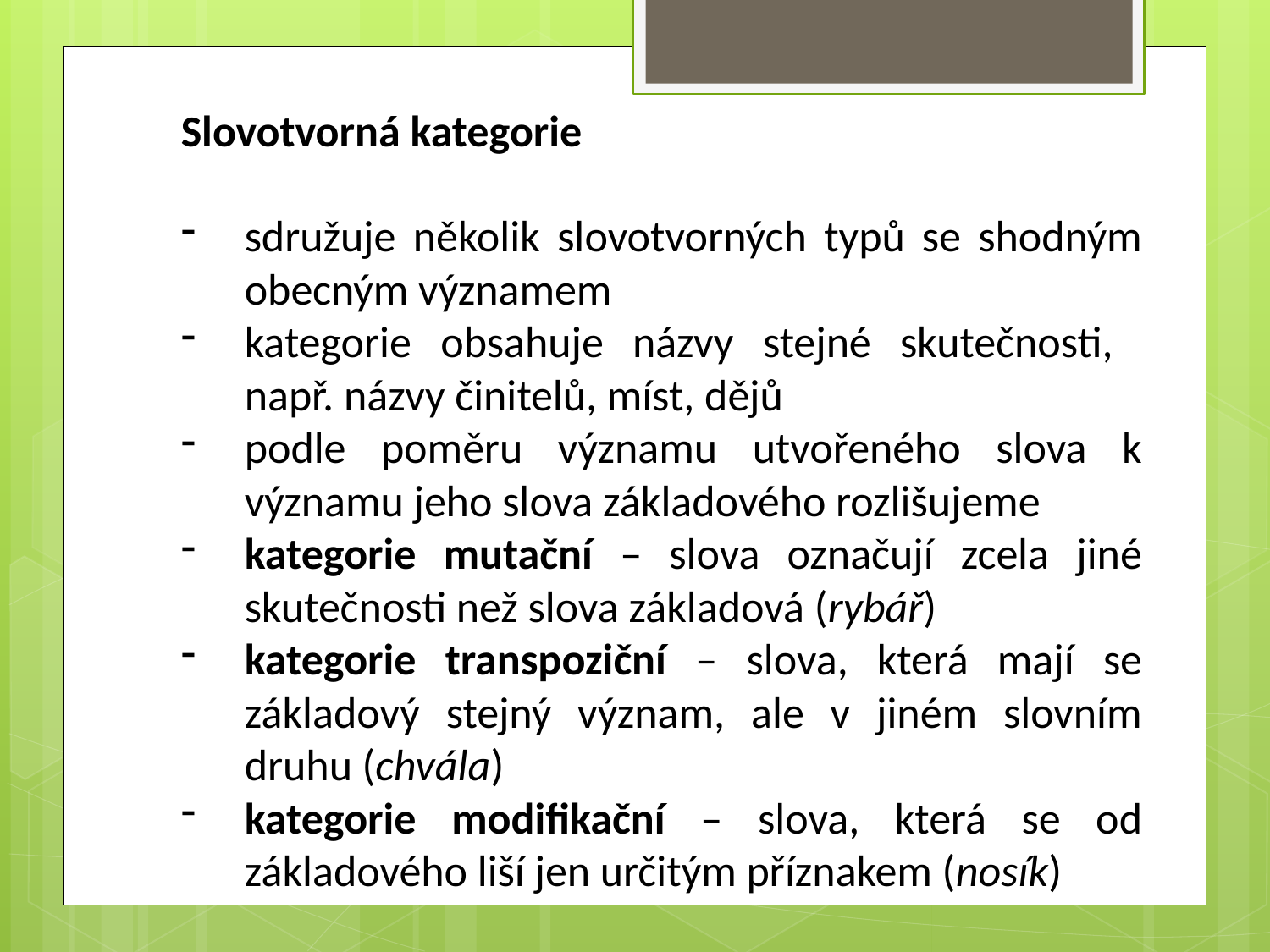

Slovotvorná kategorie

sdružuje několik slovotvorných typů se shodným obecným významem
kategorie obsahuje názvy stejné skutečnosti,  např. názvy činitelů, míst, dějů
podle poměru významu utvořeného slova k významu jeho slova základového rozlišujeme
kategorie mutační – slova označují zcela jiné skutečnosti než slova základová (rybář)
kategorie transpoziční – slova, která mají se základový stejný význam, ale v jiném slovním druhu (chvála)
kategorie modifikační – slova, která se od základového liší jen určitým příznakem (nosík)